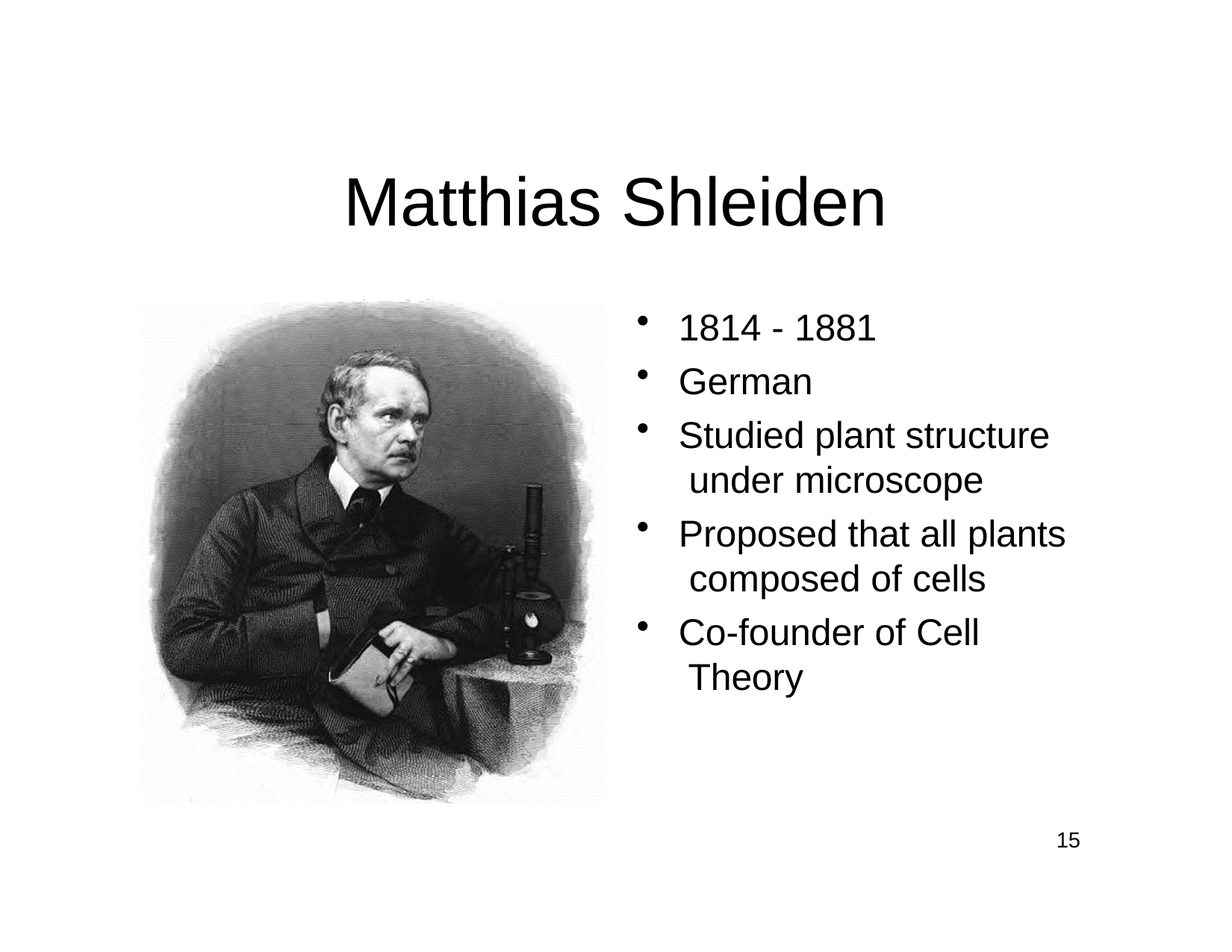

# Matthias Shleiden
1814 - 1881
German
Studied plant structure  under microscope
Proposed that all plants  composed of cells
Co-founder of Cell  Theory

15